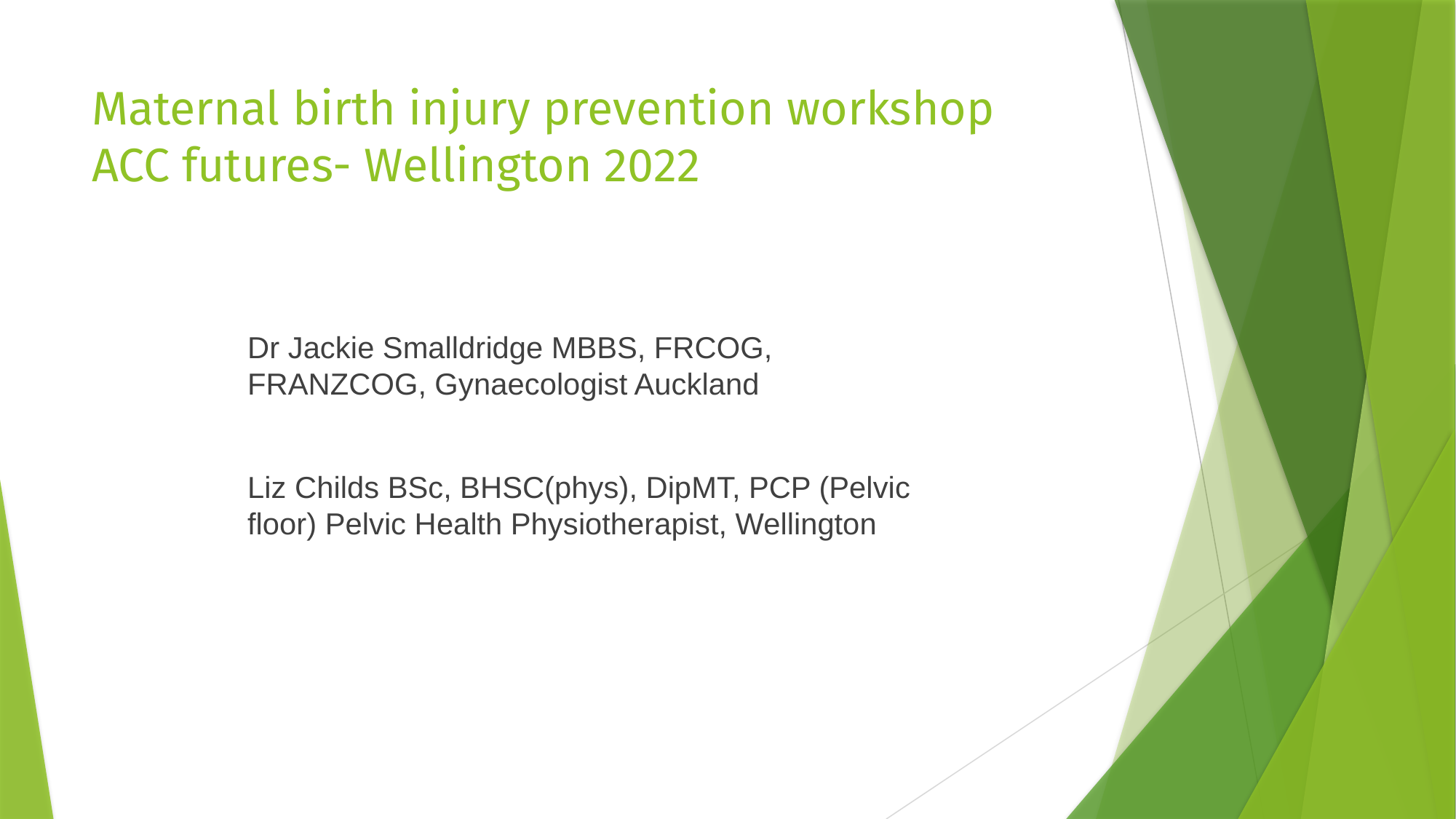

# Maternal birth injury prevention workshop ACC futures- Wellington 2022

Dr Jackie Smalldridge MBBS, FRCOG, FRANZCOG, Gynaecologist Auckland

Liz Childs BSc, BHSC(phys), DipMT, PCP (Pelvic floor) Pelvic Health Physiotherapist, Wellington